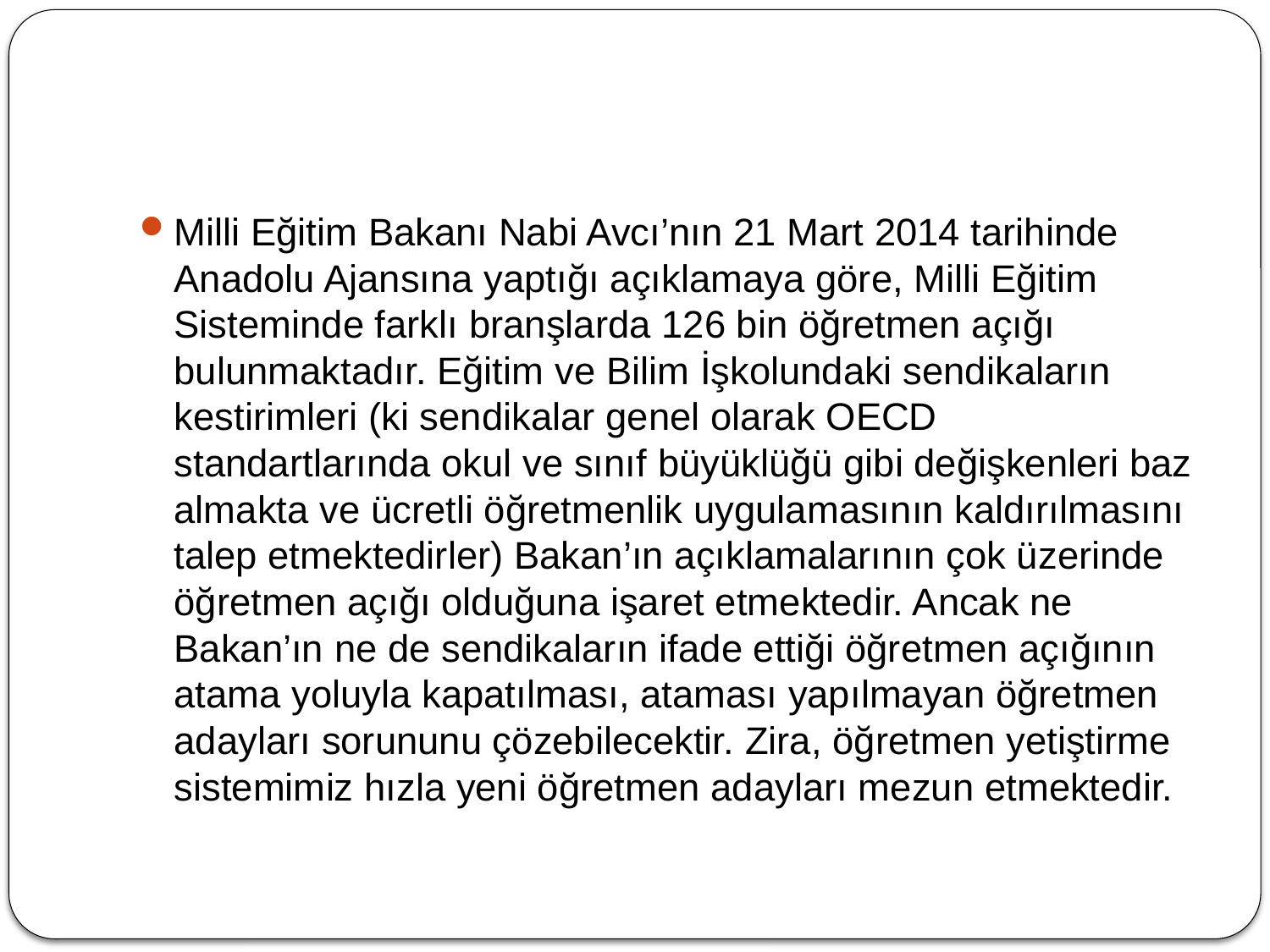

#
Milli Eğitim Bakanı Nabi Avcı’nın 21 Mart 2014 tarihinde Anadolu Ajansına yaptığı açıklamaya göre, Milli Eğitim Sisteminde farklı branşlarda 126 bin öğretmen açığı bulunmaktadır. Eğitim ve Bilim İşkolundaki sendikaların kestirimleri (ki sendikalar genel olarak OECD standartlarında okul ve sınıf büyüklüğü gibi değişkenleri baz almakta ve ücretli öğretmenlik uygulamasının kaldırılmasını talep etmektedirler) Bakan’ın açıklamalarının çok üzerinde öğretmen açığı olduğuna işaret etmektedir. Ancak ne Bakan’ın ne de sendikaların ifade ettiği öğretmen açığının atama yoluyla kapatılması, ataması yapılmayan öğretmen adayları sorununu çözebilecektir. Zira, öğretmen yetiştirme sistemimiz hızla yeni öğretmen adayları mezun etmektedir.